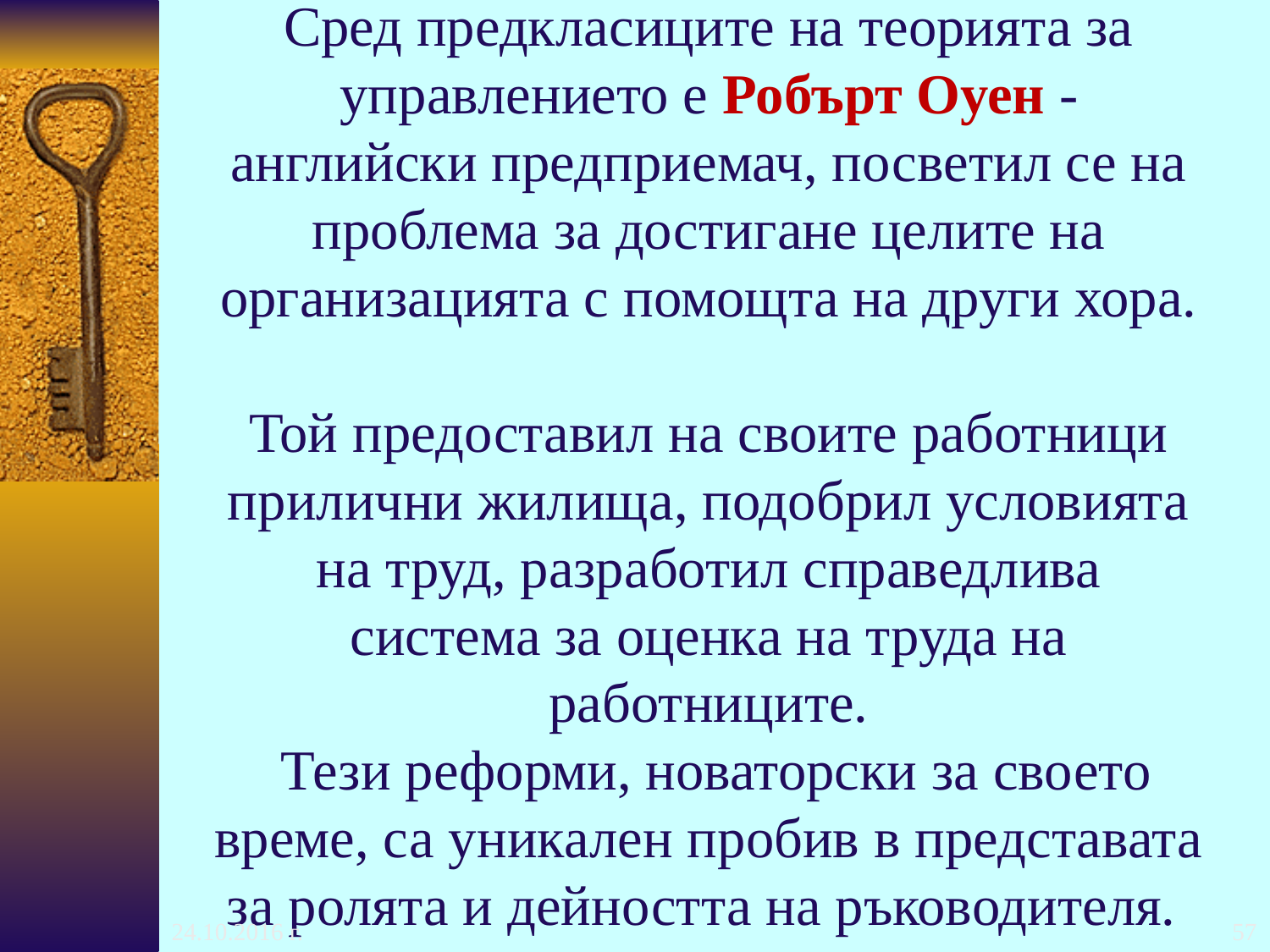

# Сред предкласиците на теорията за управлението е Робърт Оуен - английски предприемач, посветил се на проблема за достигане целите на организацията с помощта на други хора. Той предоставил на своите работници прилични жилища, подобрил условията на труд, разработил справедлива система за оценка на труда на работниците. Тези реформи, новаторски за своето време, са уникален пробив в представата за ролята и дейността на ръководителя.
24.10.2016 г.
57